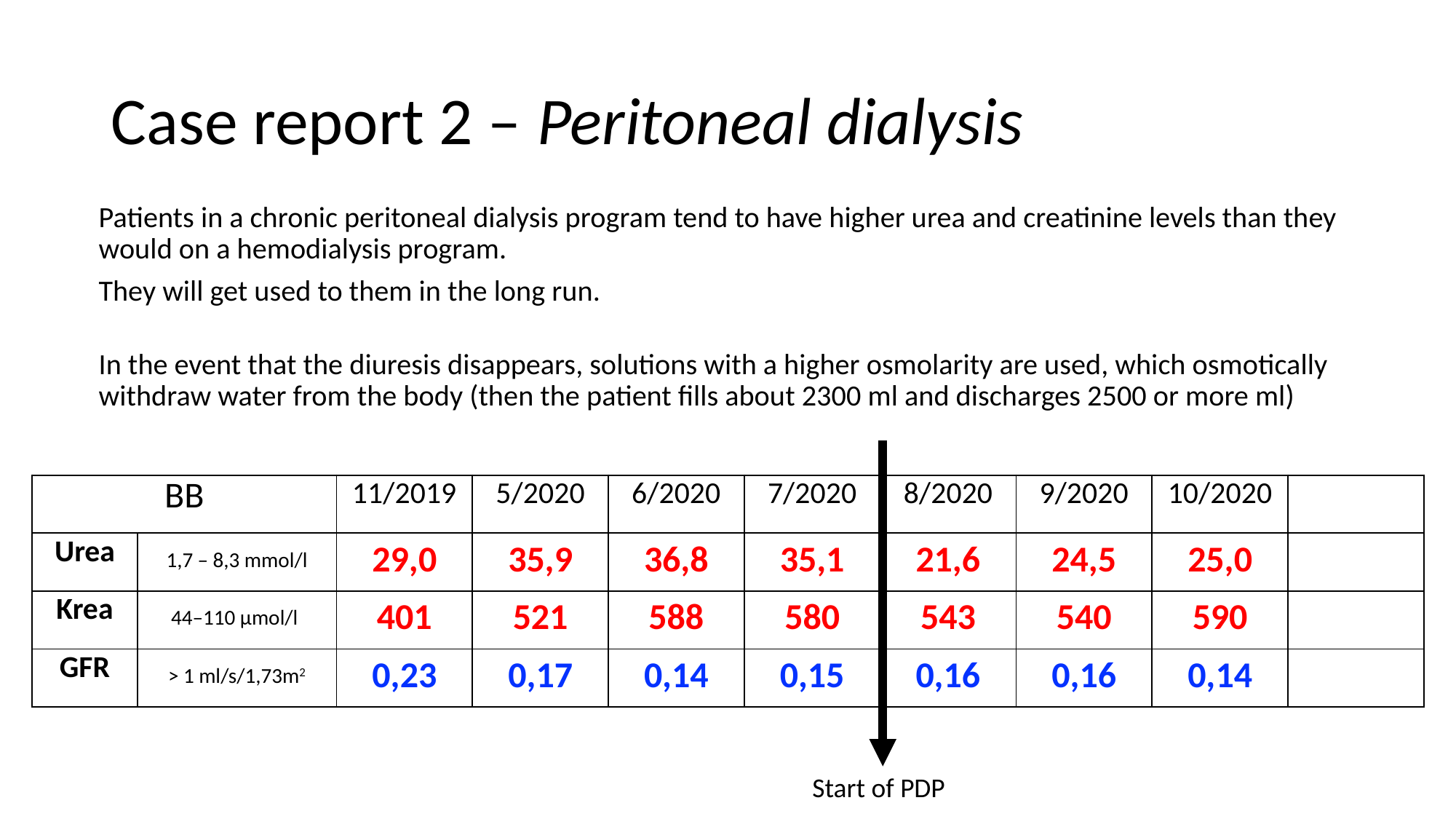

# Case report 2 – Peritoneal dialysis
Patients in a chronic peritoneal dialysis program tend to have higher urea and creatinine levels than they would on a hemodialysis program.
They will get used to them in the long run.
In the event that the diuresis disappears, solutions with a higher osmolarity are used, which osmotically withdraw water from the body (then the patient fills about 2300 ml and discharges 2500 or more ml)
| BB |  | 11/2019 | 5/2020 | 6/2020 | 7/2020 | 8/2020 | 9/2020 | 10/2020 |  |
| --- | --- | --- | --- | --- | --- | --- | --- | --- | --- |
| Urea | 1,7 – 8,3 mmol/l | 29,0 | 35,9 | 36,8 | 35,1 | 21,6 | 24,5 | 25,0 |  |
| Krea | 44–110 μmol/l | 401 | 521 | 588 | 580 | 543 | 540 | 590 |  |
| GFR | > 1 ml/s/1,73m2 | 0,23 | 0,17 | 0,14 | 0,15 | 0,16 | 0,16 | 0,14 |  |
Start of PDP